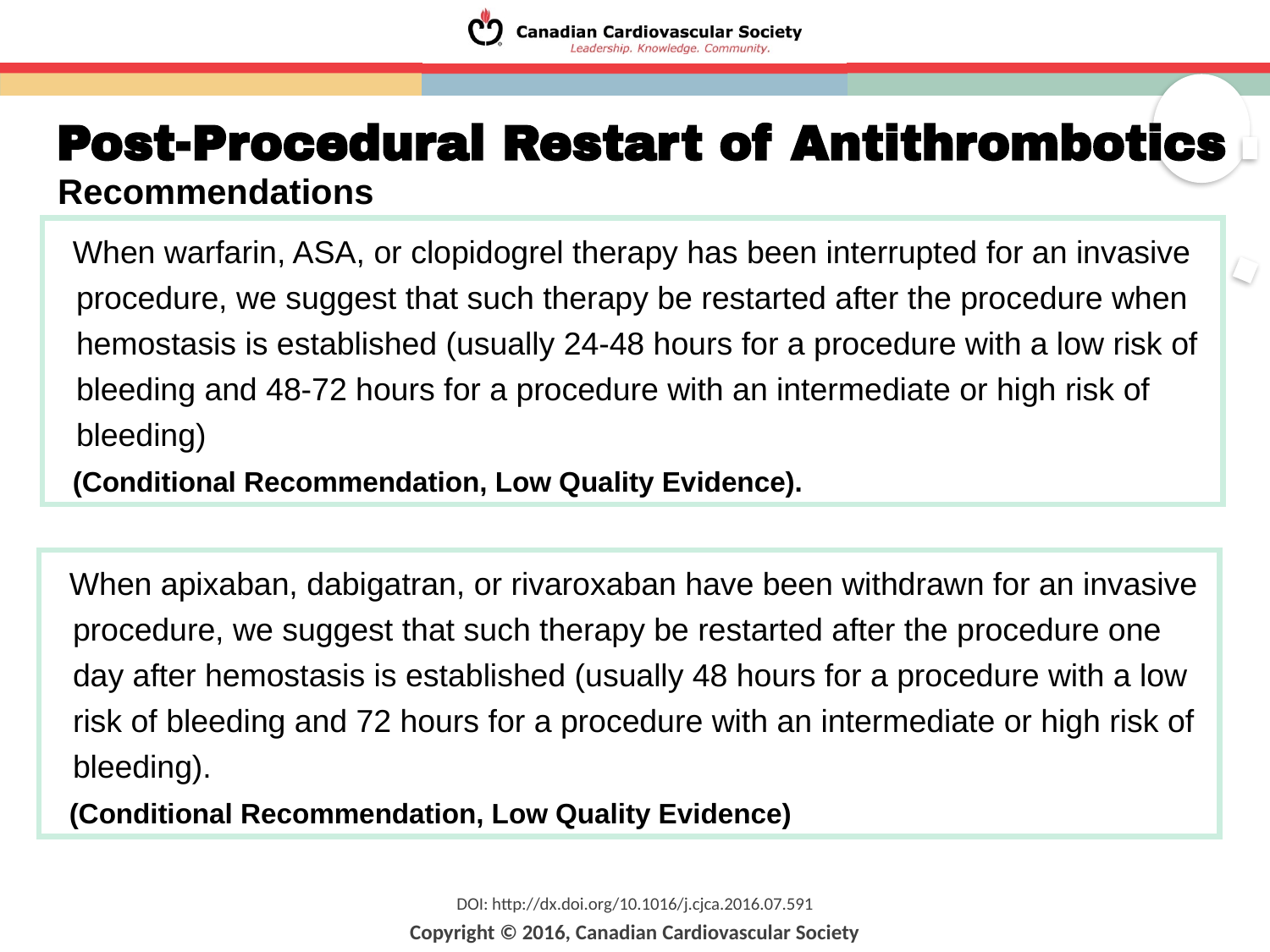

Post-Procedural Restart of Antithrombotics
Recommendations
  When warfarin, ASA, or clopidogrel therapy has been interrupted for an invasive procedure, we suggest that such therapy be restarted after the procedure when hemostasis is established (usually 24-48 hours for a procedure with a low risk of bleeding and 48-72 hours for a procedure with an intermediate or high risk of bleeding)
  (Conditional Recommendation, Low Quality Evidence).

  When apixaban, dabigatran, or rivaroxaban have been withdrawn for an invasive procedure, we suggest that such therapy be restarted after the procedure one day after hemostasis is established (usually 48 hours for a procedure with a low risk of bleeding and 72 hours for a procedure with an intermediate or high risk of bleeding).
  (Conditional Recommendation, Low Quality Evidence)